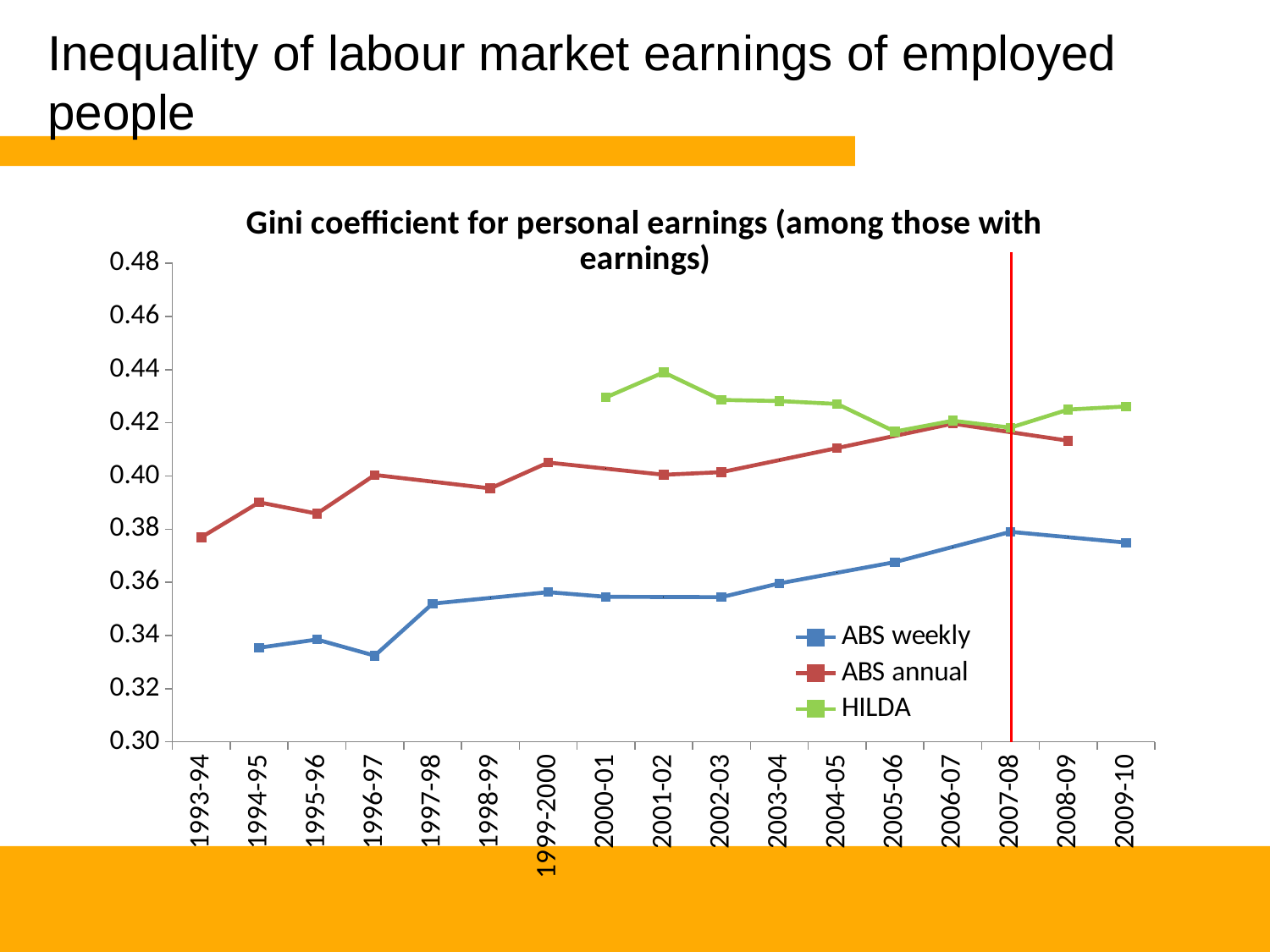

# Inequality of labour market earnings of employed people

### Chart: Gini coefficient for personal earnings (among those with earnings)

| Category | ABS weekly | ABS annual | HILDA |
|---|---|---|---|
| 1993-94 | None | 0.37695606000000137 | None |
| 1994-95 | 0.3353954500000003 | 0.39010678000000143 | None |
| 1995-96 | 0.33848911000000137 | 0.38586157000000143 | None |
| 1996-97 | 0.33241991000000143 | 0.400410370000001 | None |
| 1997-98 | 0.35199118 | 0.39788059500000234 | None |
| 1998-99 | 0.354151125 | 0.39535082000000143 | None |
| 1999-2000 | 0.3563110700000009 | 0.4050736600000008 | None |
| 2000-01 | 0.3545660400000001 | 0.4027735750000004 | 0.429578720000001 |
| 2001-02 | 0.3544917 | 0.4004734900000003 | 0.438996160000001 |
| 2002-03 | 0.354417360000001 | 0.4014577800000003 | 0.4286155100000003 |
| 2003-04 | 0.35960290000000084 | 0.4059861050000014 | 0.42821126 |
| 2004-05 | 0.36360556500000096 | 0.4105144300000003 | 0.4271229500000008 |
| 2005-06 | 0.3676082300000003 | 0.41511068500000115 | 0.41671784 |
| 2006-07 | 0.37331537000000115 | 0.4197069400000001 | 0.4208045500000008 |
| 2007-08 | 0.37902251000000114 | 0.4164978950000009 | 0.4182022600000004 |
| 2008-09 | 0.37698152500000137 | 0.4132888500000003 | 0.4250091800000003 |
| 2009-10 | 0.3749405400000003 | None | 0.42615739 |